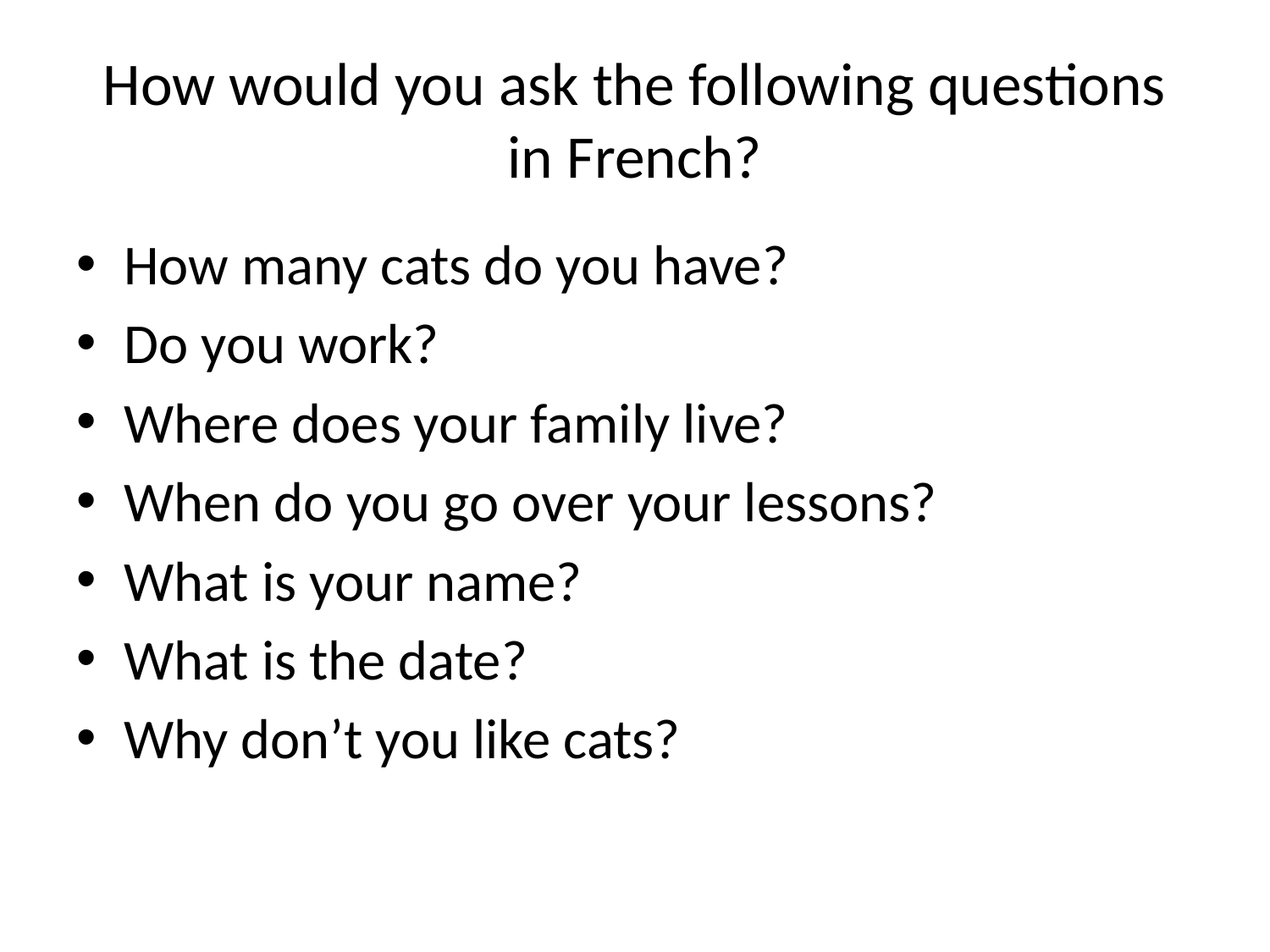

# How would you ask the following questions in French?
How many cats do you have?
Do you work?
Where does your family live?
When do you go over your lessons?
What is your name?
What is the date?
Why don’t you like cats?